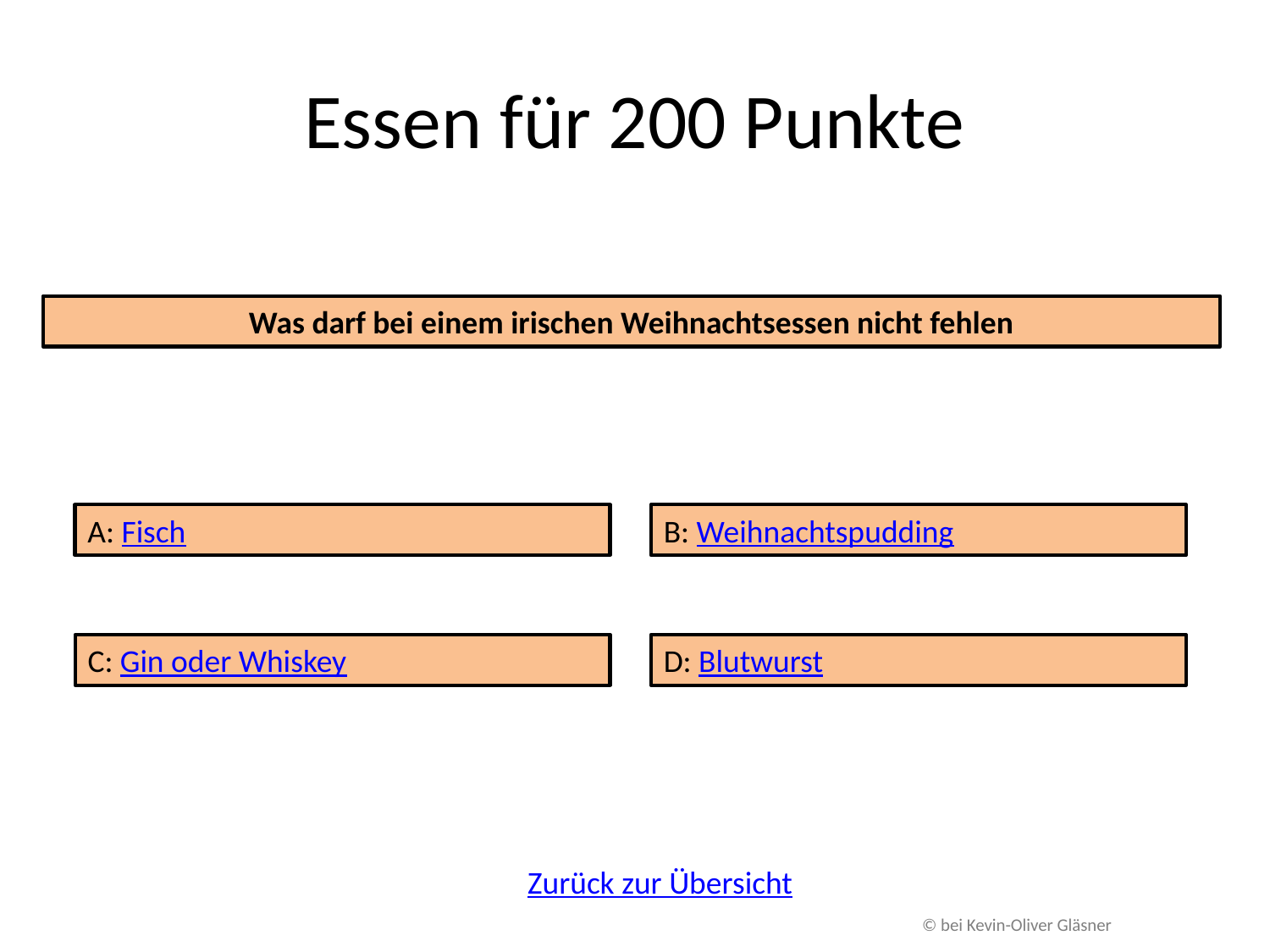

# Essen für 200 Punkte
Was darf bei einem irischen Weihnachtsessen nicht fehlen
A: Fisch
B: Weihnachtspudding
C: Gin oder Whiskey
D: Blutwurst
Zurück zur Übersicht